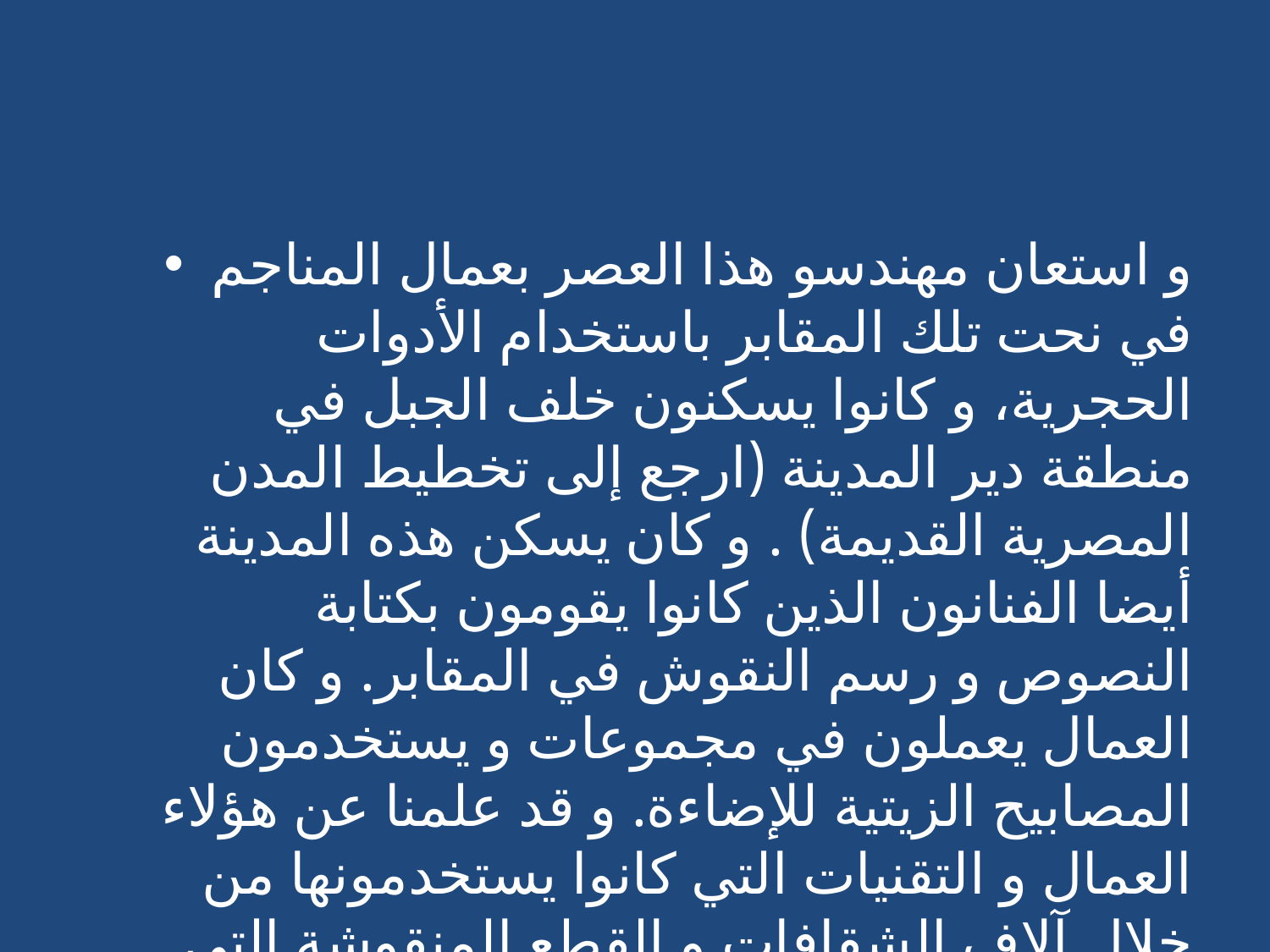

#
و استعان مهندسو هذا العصر بعمال المناجم في نحت تلك المقابر باستخدام الأدوات الحجرية، و كانوا يسكنون خلف الجبل في منطقة دير المدينة (ارجع إلى تخطيط المدن المصرية القديمة) . و كان يسكن هذه المدينة أيضا الفنانون الذين كانوا يقومون بكتابة النصوص و رسم النقوش في المقابر. و كان العمال يعملون في مجموعات و يستخدمون المصابيح الزيتية للإضاءة. و قد علمنا عن هؤلاء العمال و التقنيات التي كانوا يستخدمونها من خلال آلاف الشقافات و القطع المنقوشة التي عثر عليها في دير المدينة